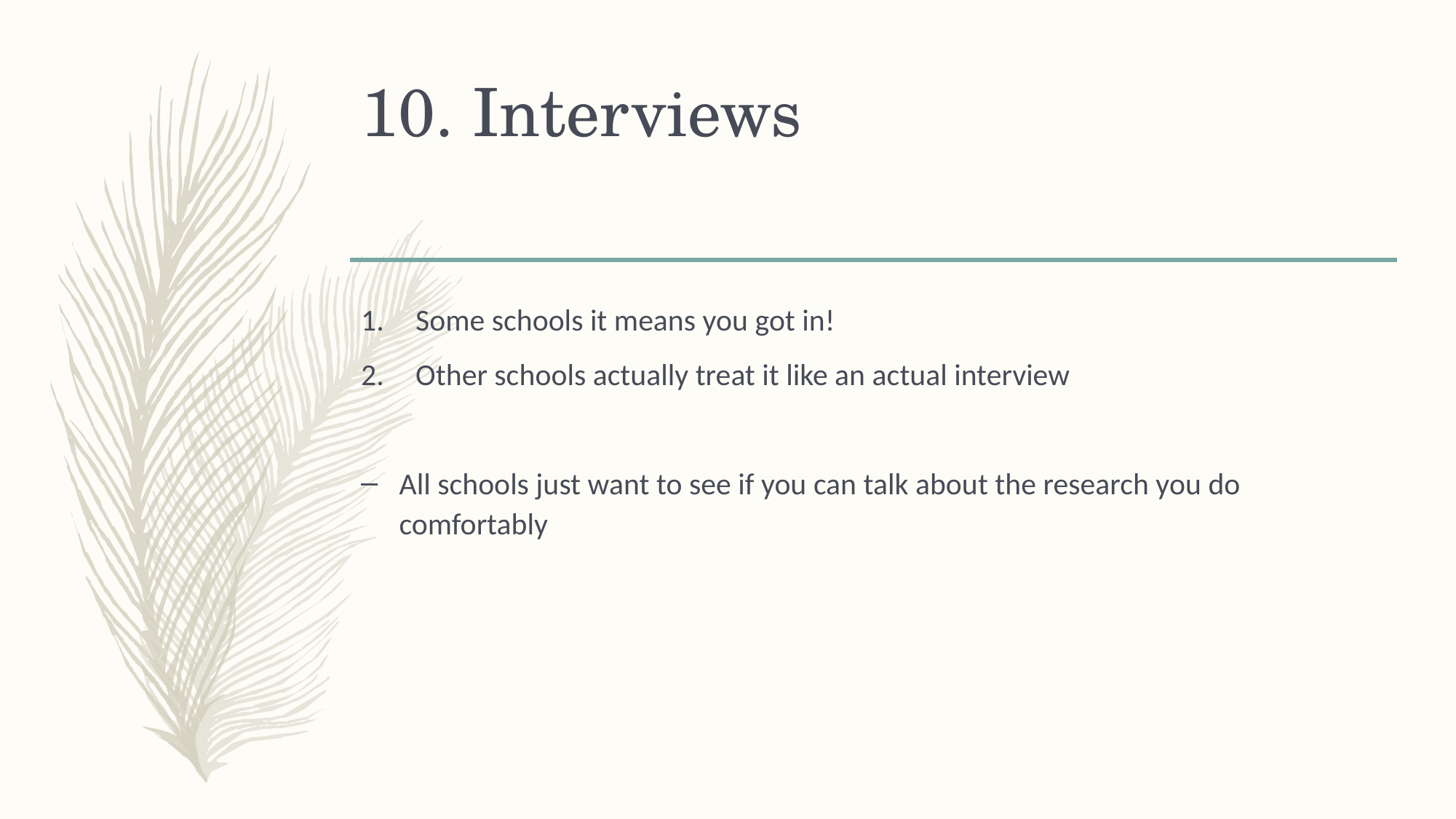

# 10. Interviews
Some schools it means you got in!
Other schools actually treat it like an actual interview

All schools just want to see if you can talk about the research you do comfortably